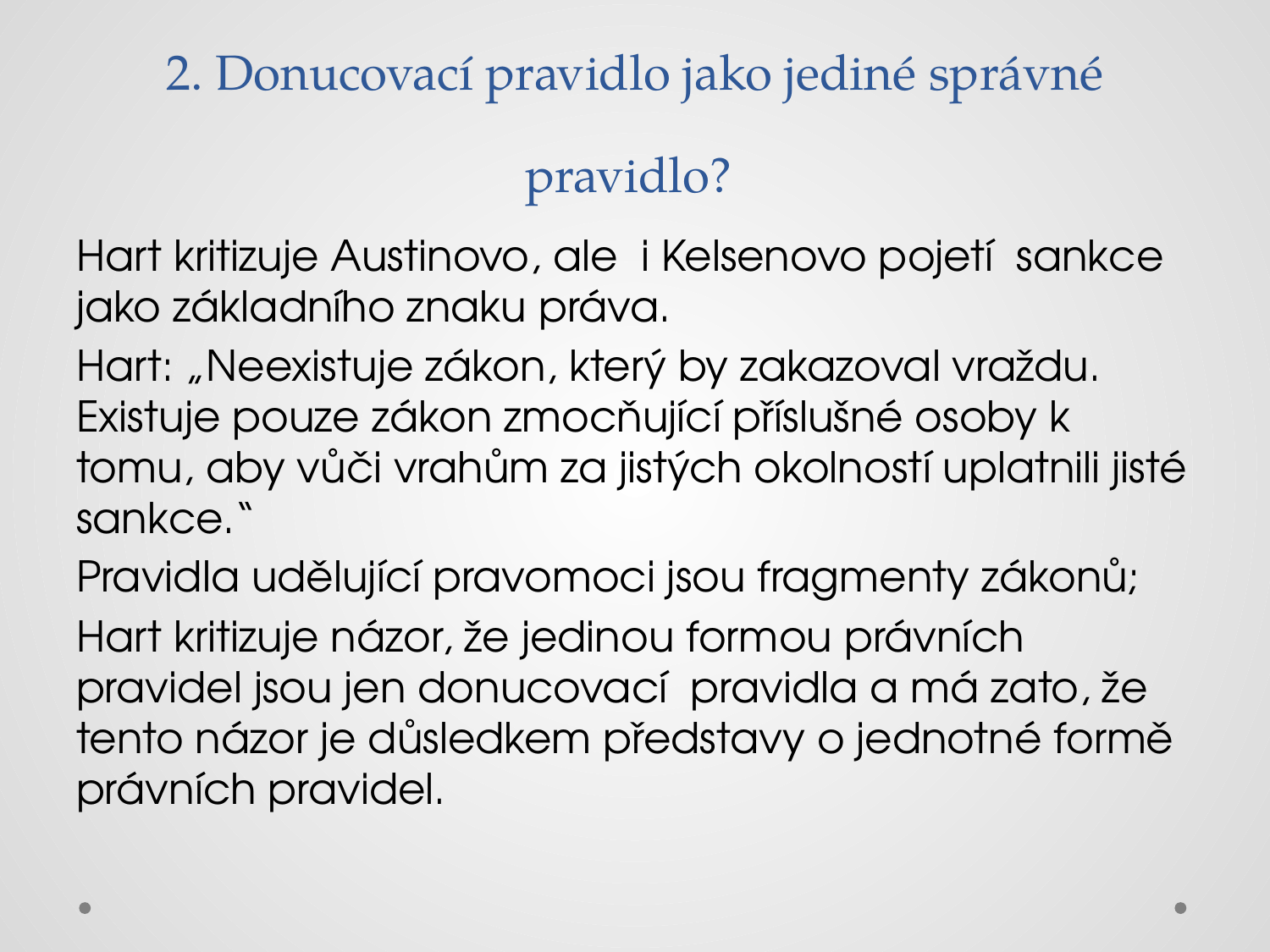

# 2. Donucovací pravidlo jako jediné správné pravidlo?
Hart kritizuje Austinovo, ale  i Kelsenovo pojetí  sankce jako základního znaku práva.
Hart: „Neexistuje zákon, který by zakazoval vraždu. Existuje pouze zákon zmocňující příslušné osoby k tomu, aby vůči vrahům za jistých okolností uplatnili jisté sankce.“
Pravidla udělující pravomoci jsou fragmenty zákonů;
Hart kritizuje názor, že jedinou formou právních pravidel jsou jen donucovací  pravidla a má zato, že tento názor je důsledkem představy o jednotné formě právních pravidel.